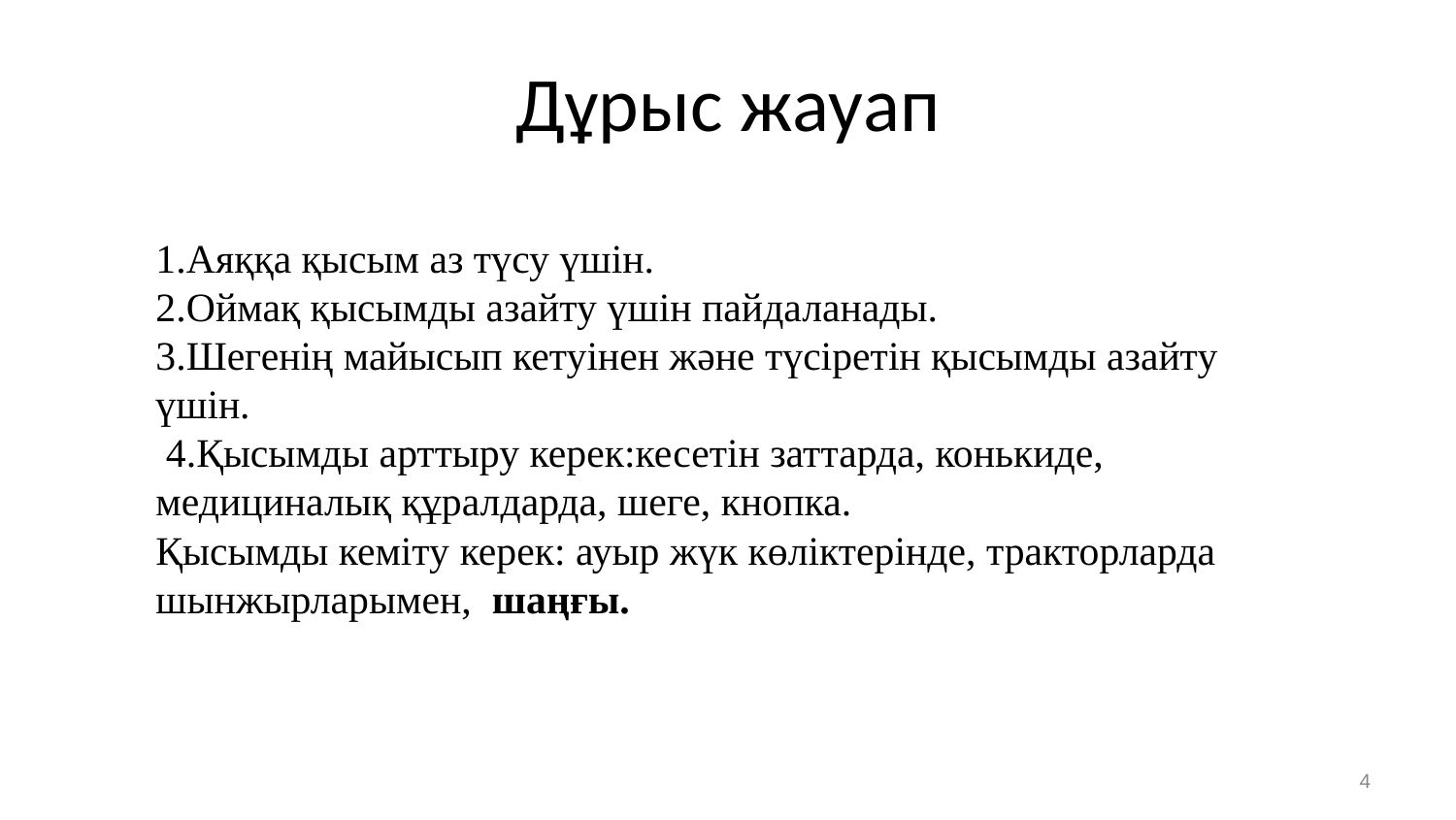

# Дұрыс жауап
1.Аяққа қысым аз түсу үшін.
2.Оймақ қысымды азайту үшін пайдаланады.
3.Шегенің майысып кетуінен және түсіретін қысымды азайту үшін.
 4.Қысымды арттыру керек:кесетін заттарда, конькиде, медициналық құралдарда, шеге, кнопка.
Қысымды кеміту керек: ауыр жүк көліктерінде, тракторларда шынжырларымен,  шаңғы.
4